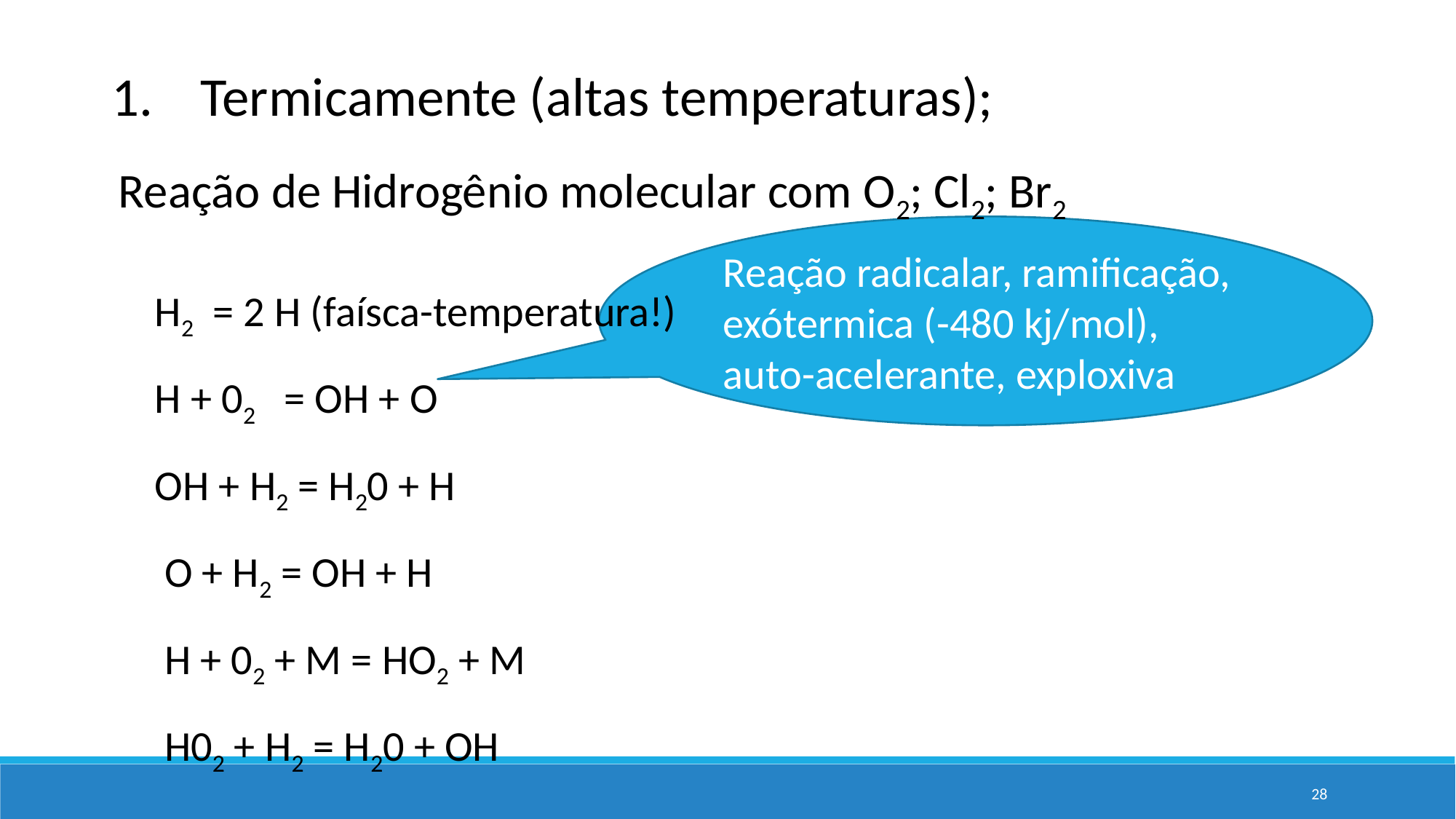

Termicamente (altas temperaturas);

Reação de Hidrogênio molecular com O2; Cl2; Br2
Reação radicalar, ramificação, exótermica (-480 kj/mol), auto-acelerante, exploxiva
H2  = 2 H (faísca-temperatura!)
H + 02   = OH + O
OH + H2 = H20 + H
 O + H2 = OH + H
 H + 02 + M = HO2 + M
 H02 + H2 = H20 + OH

28